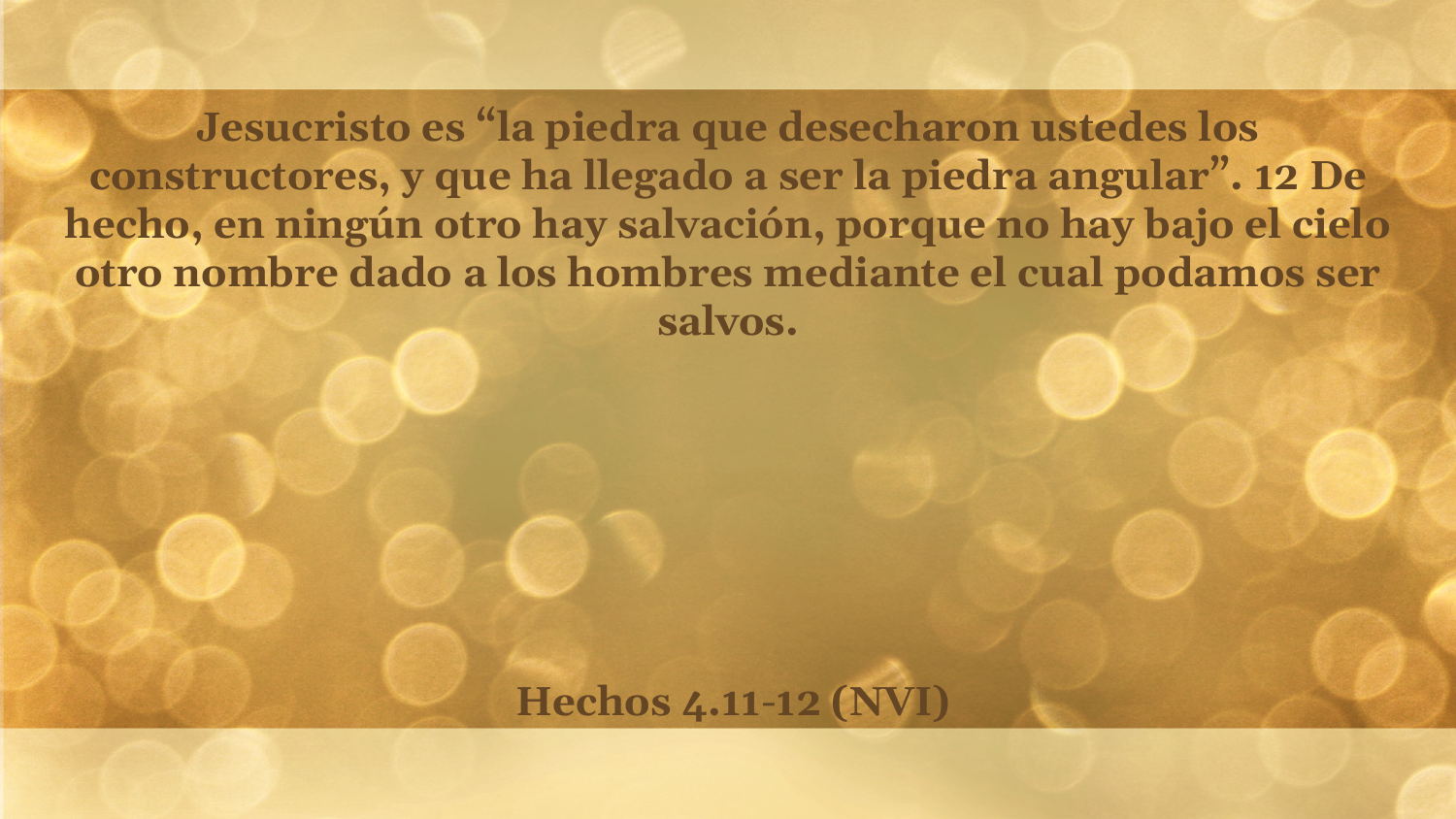

Jesucristo es “la piedra que desecharon ustedes los constructores, y que ha llegado a ser la piedra angular”. 12 De hecho, en ningún otro hay salvación, porque no hay bajo el cielo otro nombre dado a los hombres mediante el cual podamos ser salvos.
Hechos 4.11-12 (NVI)